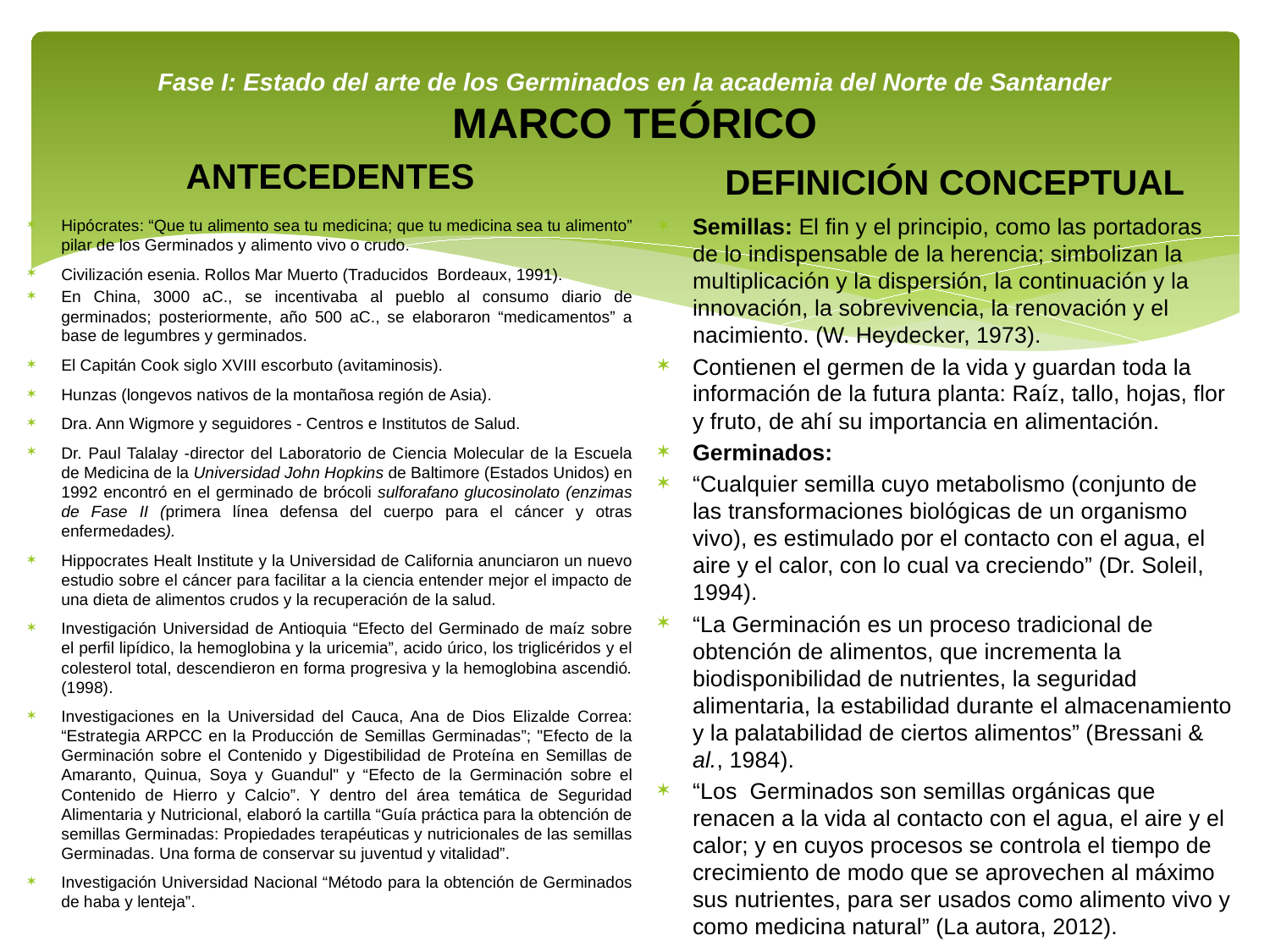

# Fase I: Estado del arte de los Germinados en la academia del Norte de Santander MARCO TEÓRICO

ANTECEDENTES

DEFINICIÓN CONCEPTUAL

Hipócrates: “Que tu alimento sea tu medicina; que tu medicina sea tu alimento” pilar de los Germinados y alimento vivo o crudo.

Civilización esenia. Rollos Mar Muerto (Traducidos  Bordeaux, 1991).
En China, 3000 aC., se incentivaba al pueblo al consumo diario de germinados; posteriormente, año 500 aC., se elaboraron “medicamentos” a base de legumbres y germinados.

El Capitán Cook siglo XVIII escorbuto (avitaminosis).

Hunzas (longevos nativos de la montañosa región de Asia).

Dra. Ann Wigmore y seguidores - Centros e Institutos de Salud.

Dr. Paul Talalay -director del Laboratorio de Ciencia Molecular de la Escuela de Medicina de la Universidad John Hopkins de Baltimore (Estados Unidos) en 1992 encontró en el germinado de brócoli sulforafano glucosinolato (enzimas de Fase II (primera línea defensa del cuerpo para el cáncer y otras enfermedades).

Hippocrates Healt Institute y la Universidad de California anunciaron un nuevo estudio sobre el cáncer para facilitar a la ciencia entender mejor el impacto de una dieta de alimentos crudos y la recuperación de la salud.

Investigación Universidad de Antioquia “Efecto del Germinado de maíz sobre el perfil lipídico, la hemoglobina y la uricemia”, acido úrico, los triglicéridos y el colesterol total, descendieron en forma progresiva y la hemoglobina ascendió. (1998).

Investigaciones en la Universidad del Cauca, Ana de Dios Elizalde Correa: “Estrategia ARPCC en la Producción de Semillas Germinadas”; "Efecto de la Germinación sobre el Contenido y Digestibilidad de Proteína en Semillas de Amaranto, Quinua, Soya y Guandul" y “Efecto de la Germinación sobre el Contenido de Hierro y Calcio”. Y dentro del área temática de Seguridad Alimentaria y Nutricional, elaboró la cartilla “Guía práctica para la obtención de semillas Germinadas: Propiedades terapéuticas y nutricionales de las semillas Germinadas. Una forma de conservar su juventud y vitalidad”.

Investigación Universidad Nacional “Método para la obtención de Germinados de haba y lenteja”.
Semillas: El fin y el principio, como las portadoras de lo indispensable de la herencia; simbolizan la multiplicación y la dispersión, la continuación y la innovación, la sobrevivencia, la renovación y el nacimiento. (W. Heydecker, 1973).
Contienen el germen de la vida y guardan toda la información de la futura planta: Raíz, tallo, hojas, flor y fruto, de ahí su importancia en alimentación.
Germinados:
“Cualquier semilla cuyo metabolismo (conjunto de las transformaciones biológicas de un organismo vivo), es estimulado por el contacto con el agua, el aire y el calor, con lo cual va creciendo” (Dr. Soleil,  1994).
“La Germinación es un proceso tradicional de obtención de alimentos, que incrementa la biodisponibilidad de nutrientes, la seguridad alimentaria, la estabilidad durante el almacenamiento y la palatabilidad de ciertos alimentos” (Bressani & al., 1984).
“Los  Germinados son semillas orgánicas que renacen a la vida al contacto con el agua, el aire y el calor; y en cuyos procesos se controla el tiempo de crecimiento de modo que se aprovechen al máximo sus nutrientes, para ser usados como alimento vivo y como medicina natural” (La autora, 2012).